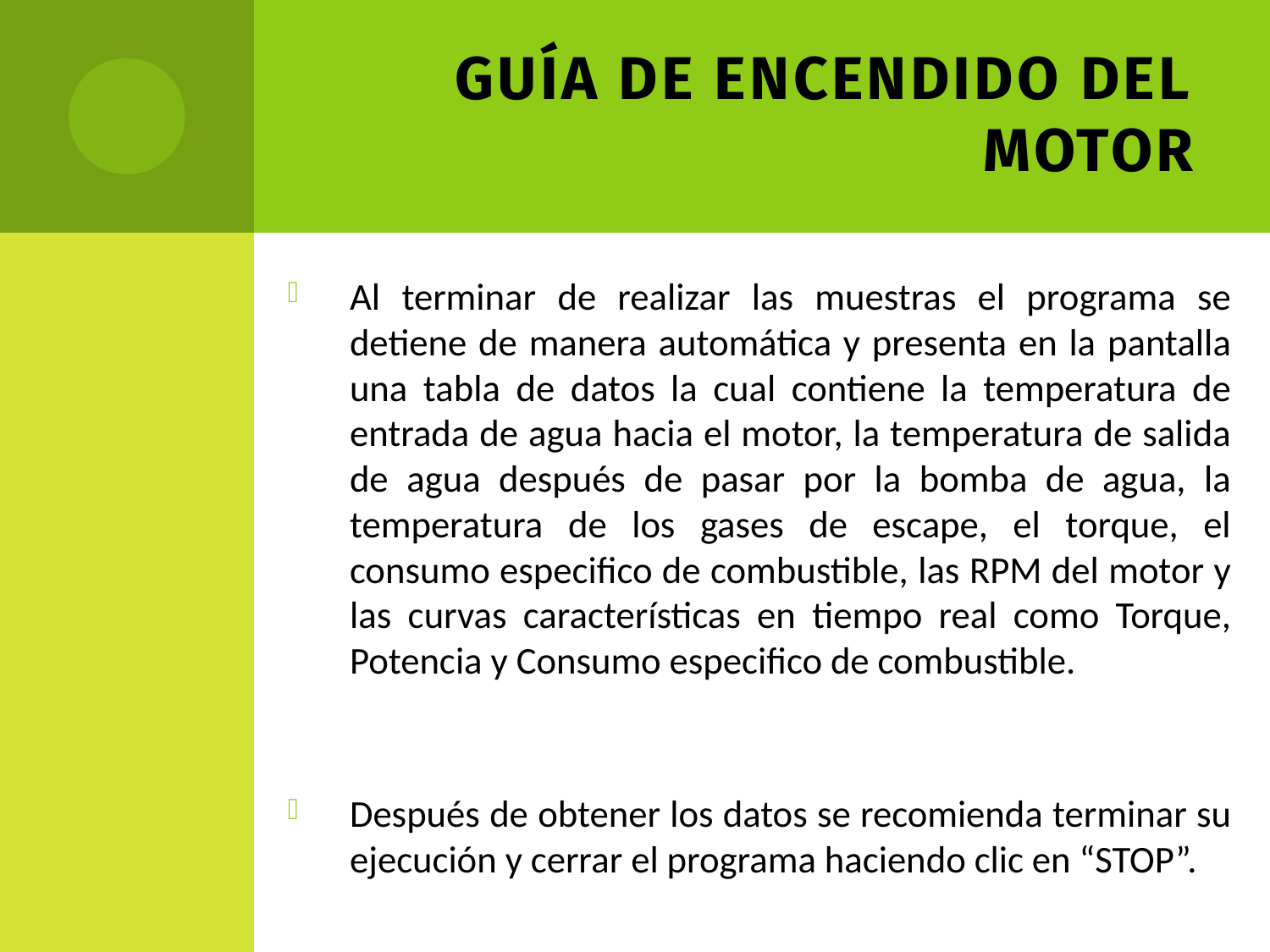

# GUÍA DE ENCENDIDO DEL MOTOR
Al terminar de realizar las muestras el programa se detiene de manera automática y presenta en la pantalla una tabla de datos la cual contiene la temperatura de entrada de agua hacia el motor, la temperatura de salida de agua después de pasar por la bomba de agua, la temperatura de los gases de escape, el torque, el consumo especifico de combustible, las RPM del motor y las curvas características en tiempo real como Torque, Potencia y Consumo especifico de combustible.

Después de obtener los datos se recomienda terminar su ejecución y cerrar el programa haciendo clic en “STOP”.